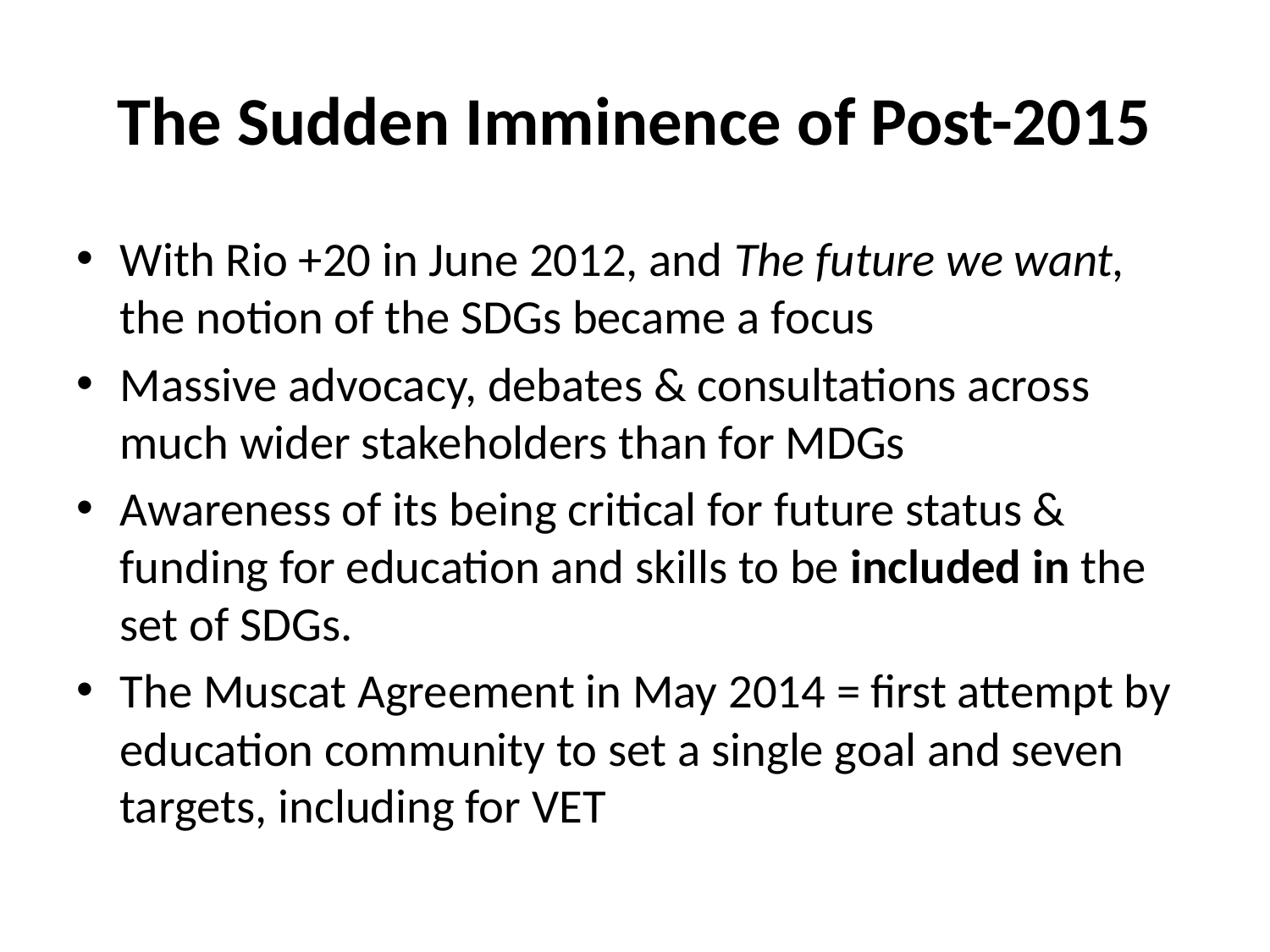

# The Sudden Imminence of Post-2015
With Rio +20 in June 2012, and The future we want, the notion of the SDGs became a focus
Massive advocacy, debates & consultations across much wider stakeholders than for MDGs
Awareness of its being critical for future status & funding for education and skills to be included in the set of SDGs.
The Muscat Agreement in May 2014 = first attempt by education community to set a single goal and seven targets, including for VET